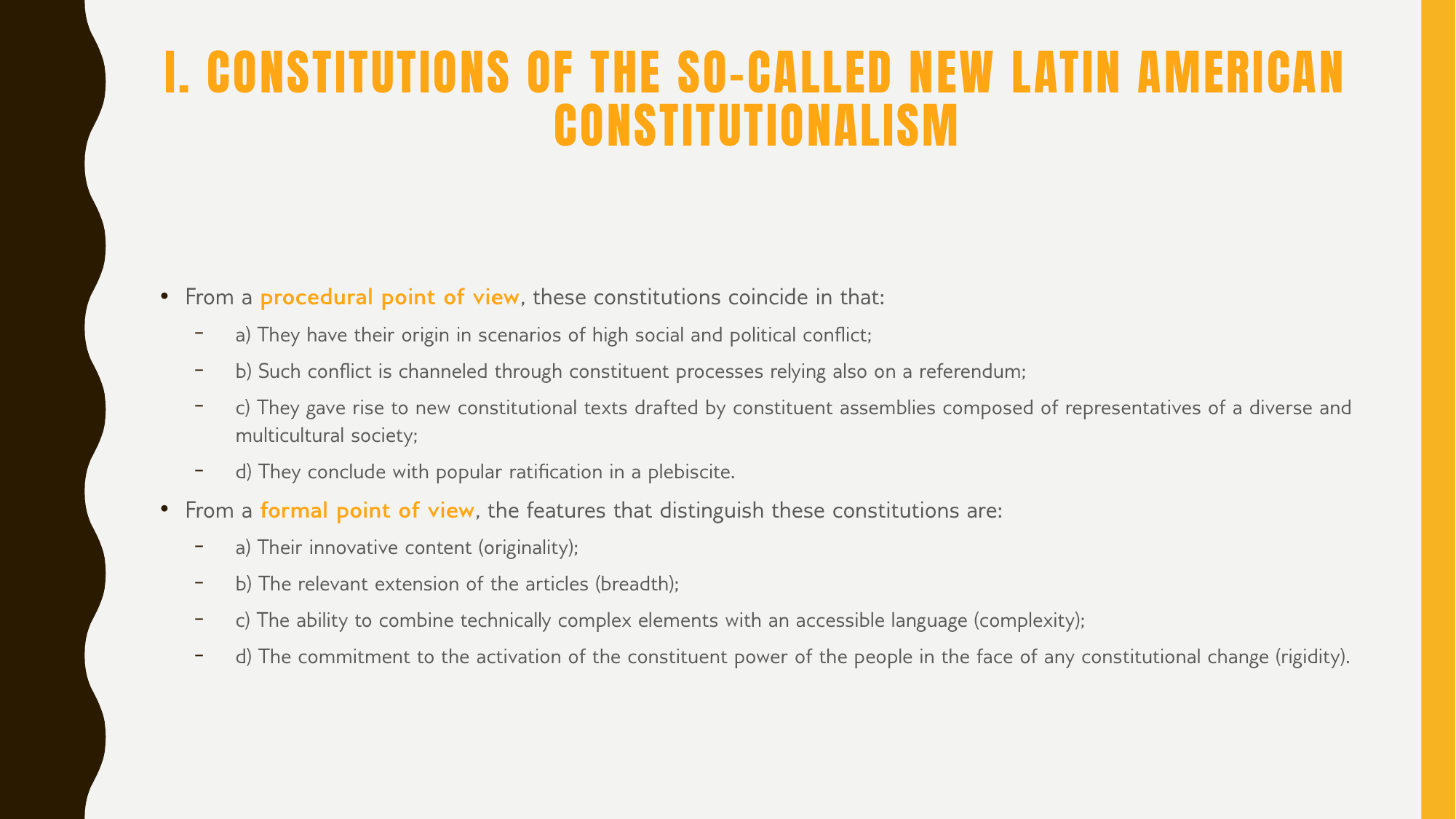

# I. Constitutions of the so-called new Latin American constitutionalism
From a procedural point of view, these constitutions coincide in that:
a) They have their origin in scenarios of high social and political conflict;
b) Such conflict is channeled through constituent processes relying also on a referendum;
c) They gave rise to new constitutional texts drafted by constituent assemblies composed of representatives of a diverse and multicultural society;
d) They conclude with popular ratification in a plebiscite.
From a formal point of view, the features that distinguish these constitutions are:
a) Their innovative content (originality);
b) The relevant extension of the articles (breadth);
c) The ability to combine technically complex elements with an accessible language (complexity);
d) The commitment to the activation of the constituent power of the people in the face of any constitutional change (rigidity).